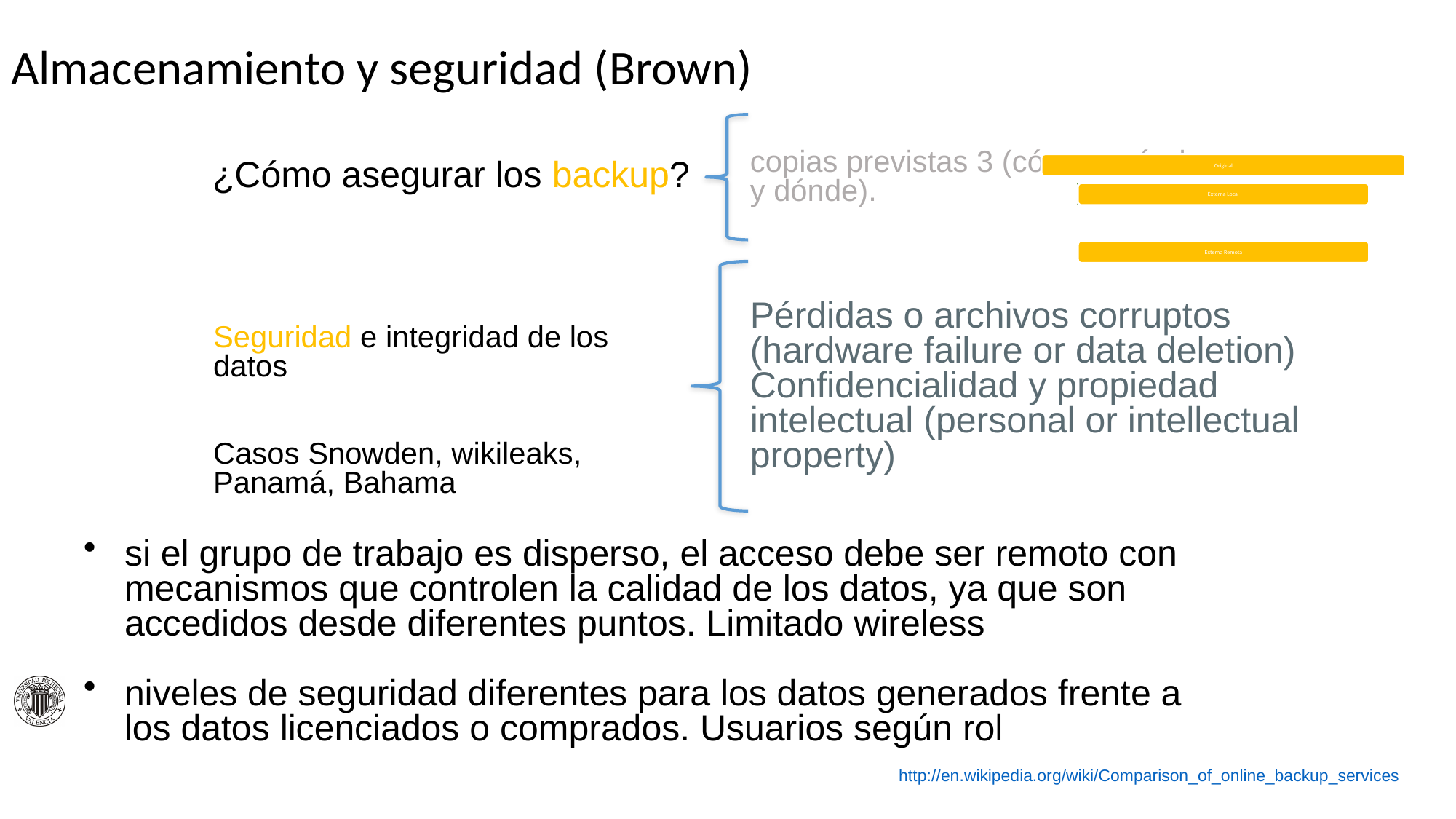

Almacenamiento y seguridad (Brown)

copias previstas 3 (cómo, cuándo y dónde).
Original
Externa Local
Externa Remota
¿Cómo asegurar los backup?

Pérdidas o archivos corruptos (hardware failure or data deletion)
Confidencialidad y propiedad intelectual (personal or intellectual property)
Seguridad e integridad de los datos

Casos Snowden, wikileaks, Panamá, Bahama
si el grupo de trabajo es disperso, el acceso debe ser remoto con mecanismos que controlen la calidad de los datos, ya que son accedidos desde diferentes puntos. Limitado wireless

niveles de seguridad diferentes para los datos generados frente a los datos licenciados o comprados. Usuarios según rol
http://en.wikipedia.org/wiki/Comparison_of_online_backup_services